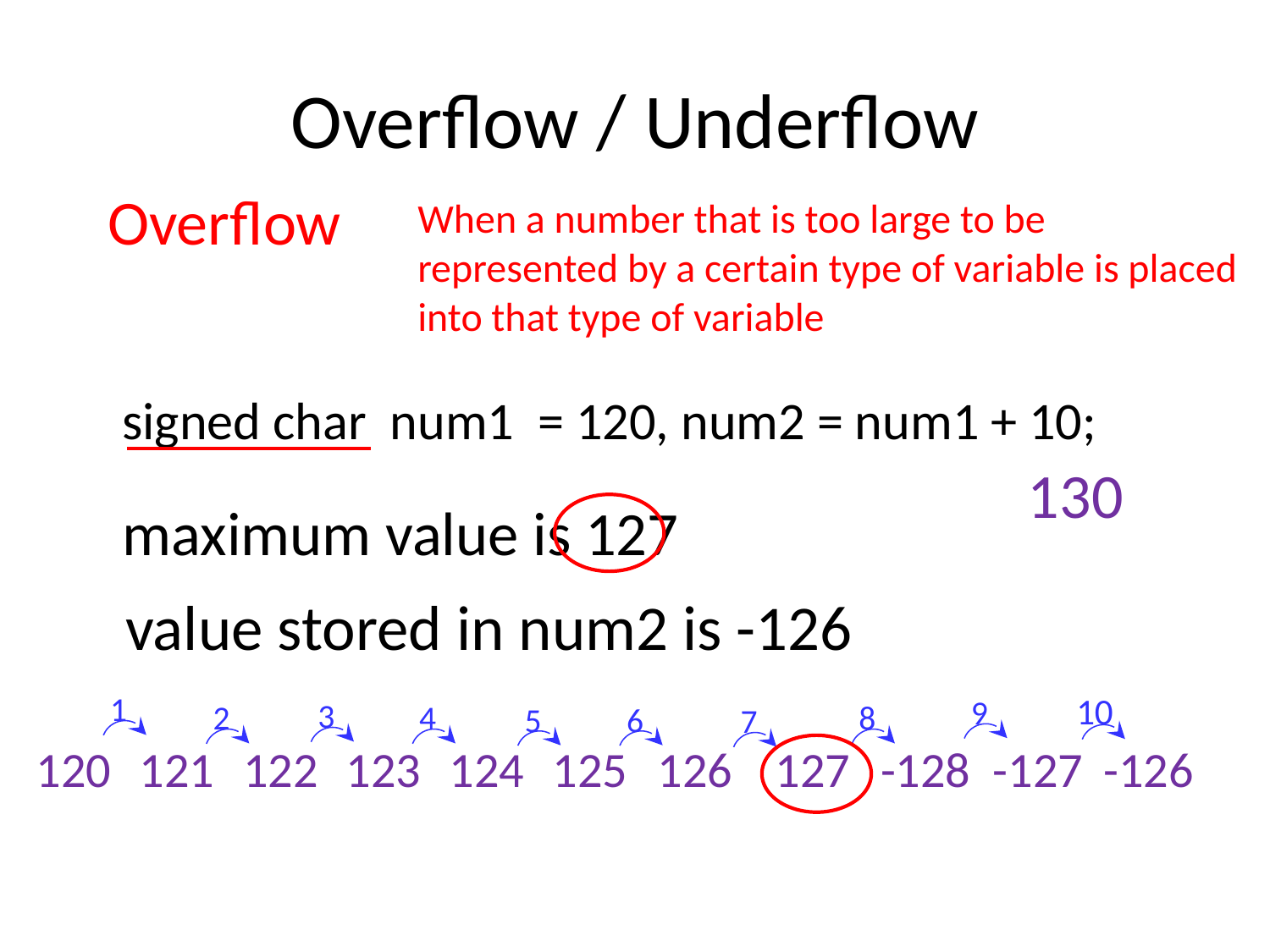

# Overflow / Underflow
Overflow
When a number that is too large to be represented by a certain type of variable is placed into that type of variable
signed char  num1  = 120, num2 = num1 + 10;
130
maximum value is 127

value stored in num2 is -126
1
10
9
3
2
8
4
5
6
7

124
-126
121
122
123
-127
120
-128
127
125
126